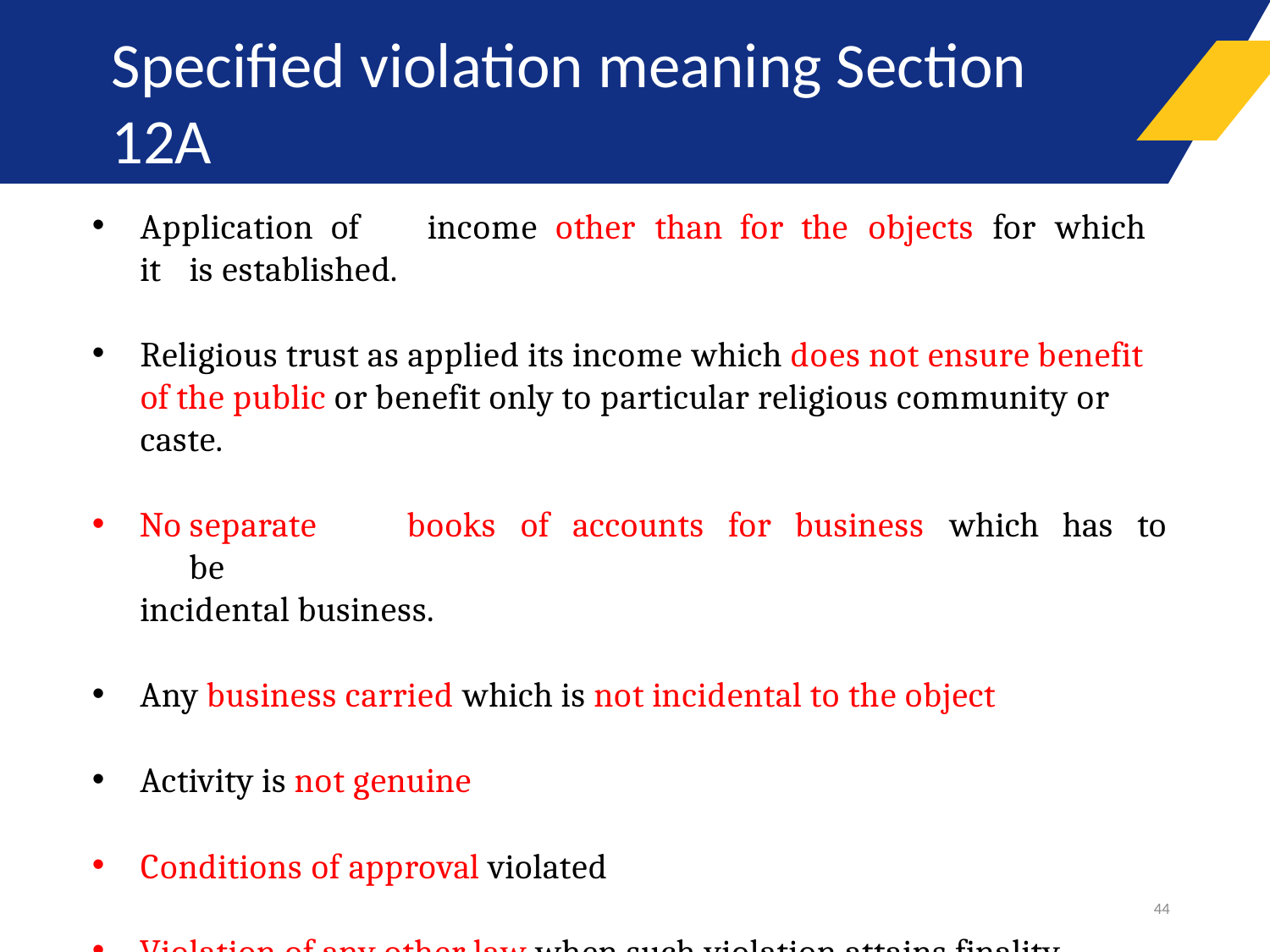

# Specified violation meaning Section 12A
Application  of	income  other	than  for  the	objects	for	which  it	is established.

Religious trust as applied its income which does not ensure benefit of the public or benefit only to particular religious community or caste.

No	separate	books	of	accounts	for	business	which	has	to	be
incidental business.

Any business carried which is not incidental to the object

Activity is not genuine

Conditions of approval violated

Violation of any other law when such violation attains finality
44